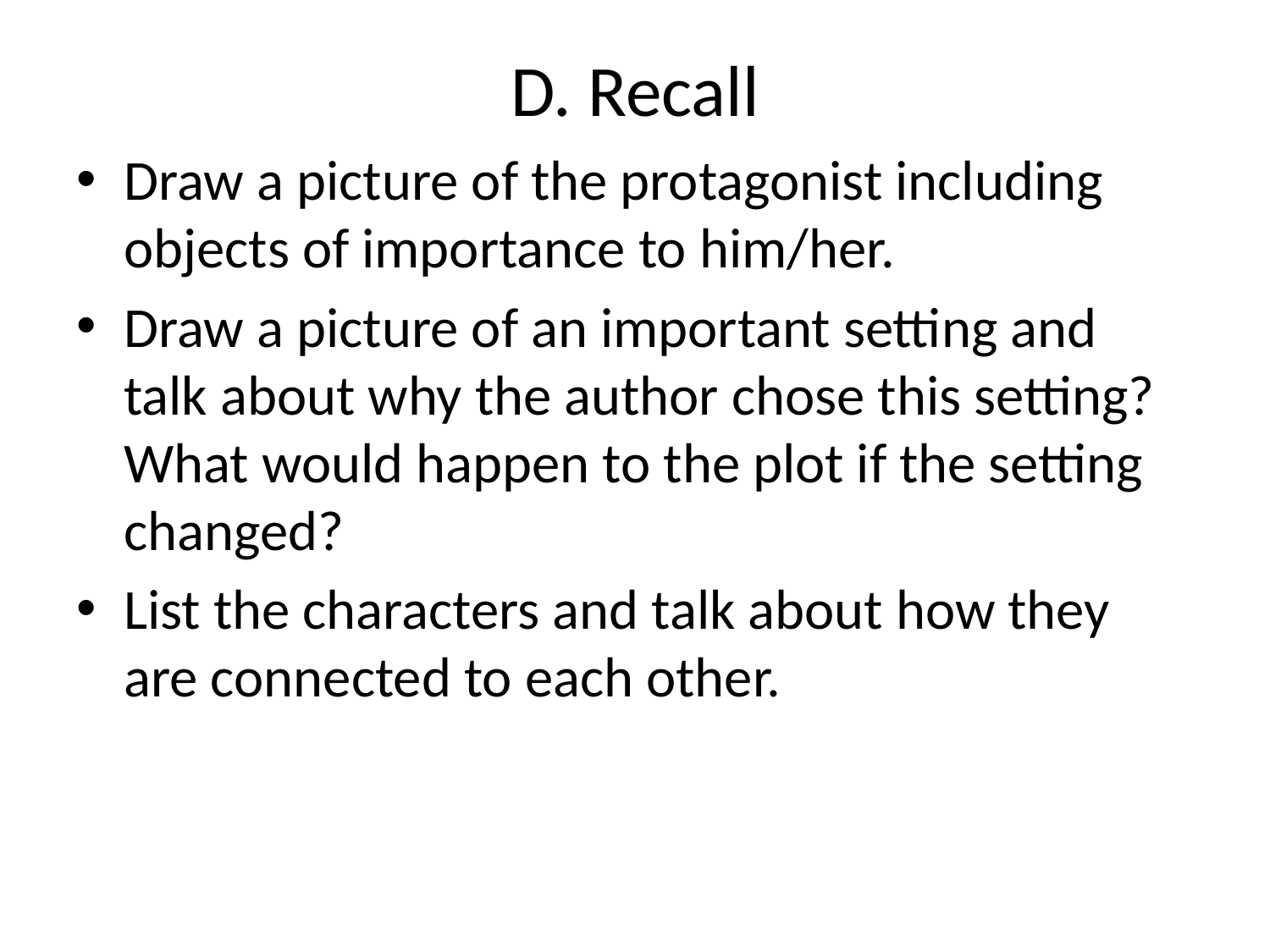

# D. Recall
Draw a picture of the protagonist including objects of importance to him/her.
Draw a picture of an important setting and talk about why the author chose this setting? What would happen to the plot if the setting changed?
List the characters and talk about how they are connected to each other.